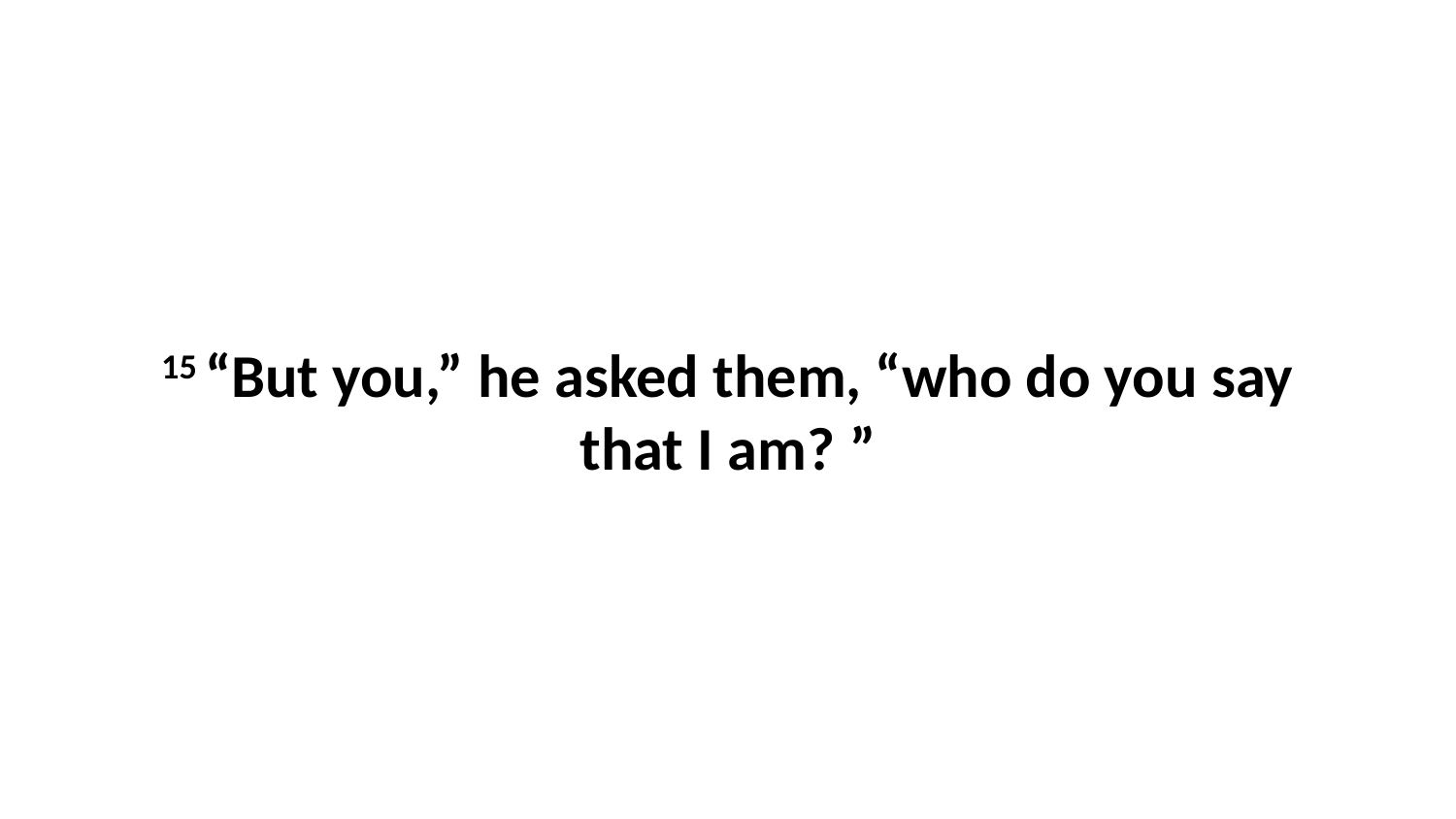

15 “But you,” he asked them, “who do you say that I am? ”